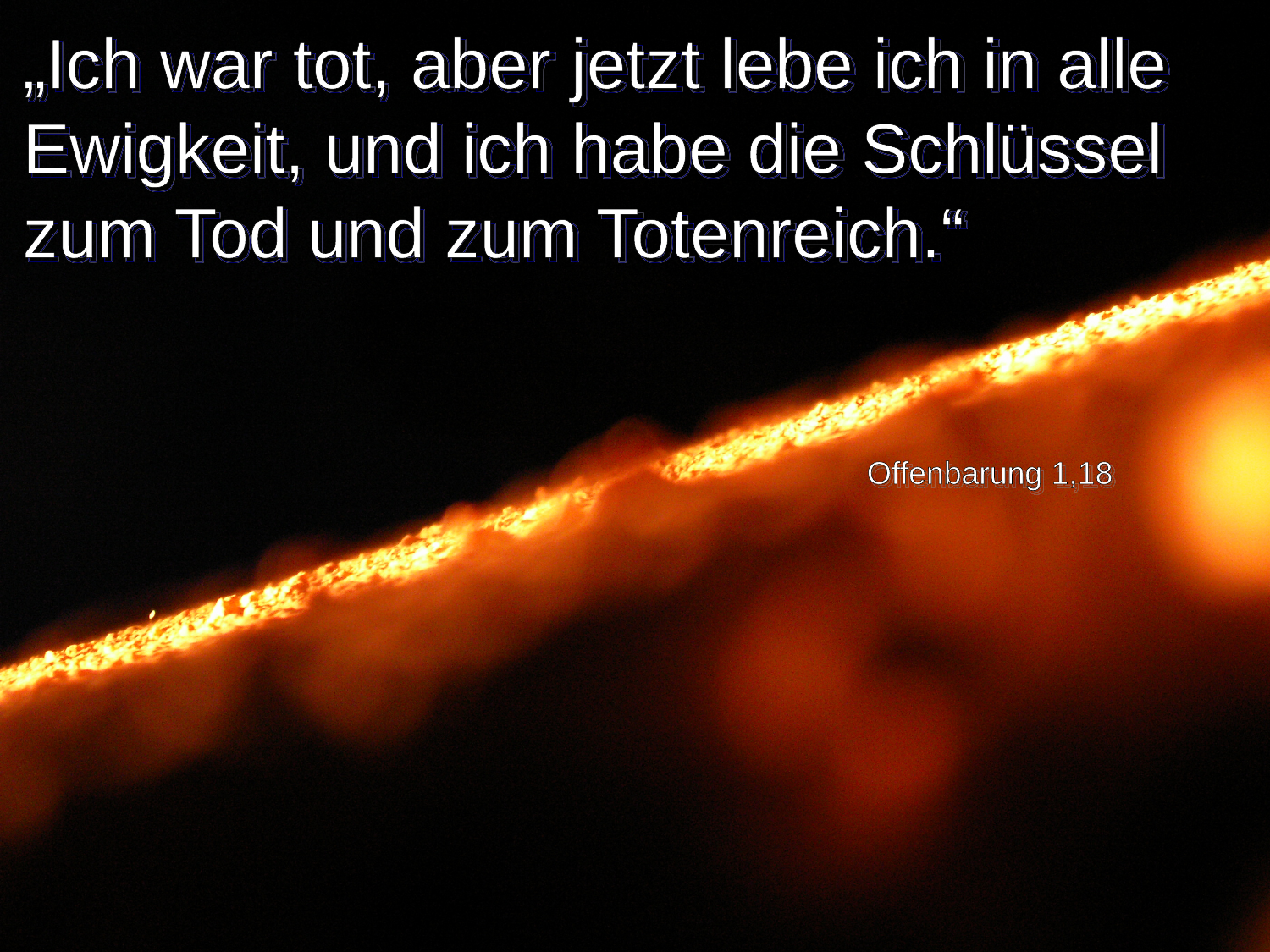

# „Ich war tot, aber jetzt lebe ich in alle Ewigkeit, und ich habe die Schlüssel zum Tod und zum Totenreich.“
Offenbarung 1,18